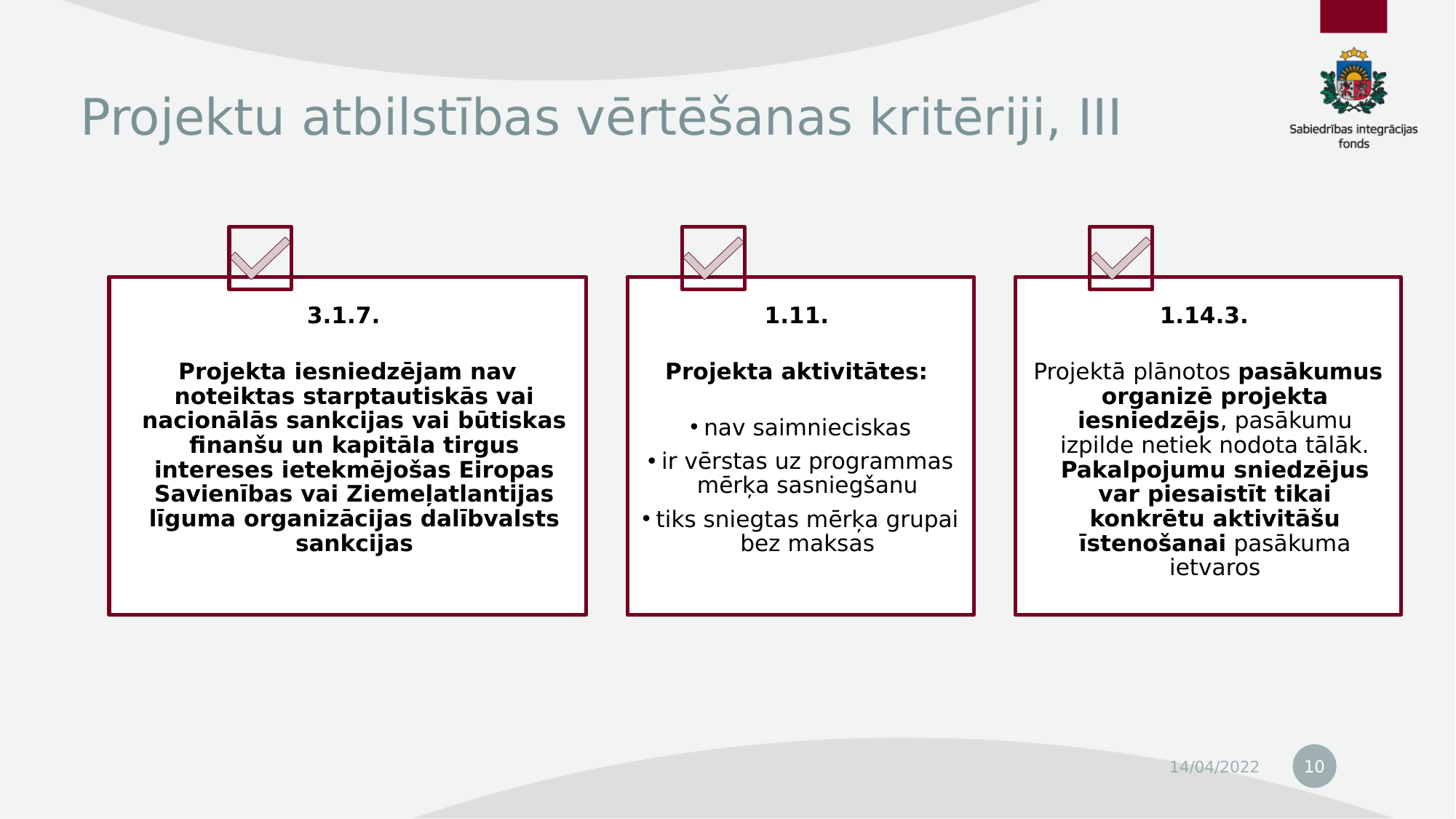

# Projektu atbilstības vērtēšanas kritēriji, III

3.1.7.

Projekta iesniedzējam nav noteiktas starptautiskās vai nacionālās sankcijas vai būtiskas finanšu un kapitāla tirgus intereses ietekmējošas Eiropas Savienības vai Ziemeļatlantijas līguma organizācijas dalībvalsts sankcijas

1.11.

Projekta aktivitātes:

nav saimnieciskas
ir vērstas uz programmas mērķa sasniegšanu
tiks sniegtas mērķa grupai bez maksas

1.14.3.

Projektā plānotos pasākumus organizē projekta iesniedzējs, pasākumu izpilde netiek nodota tālāk. Pakalpojumu sniedzējus var piesaistīt tikai konkrētu aktivitāšu īstenošanai pasākuma ietvaros

10
14/04/2022